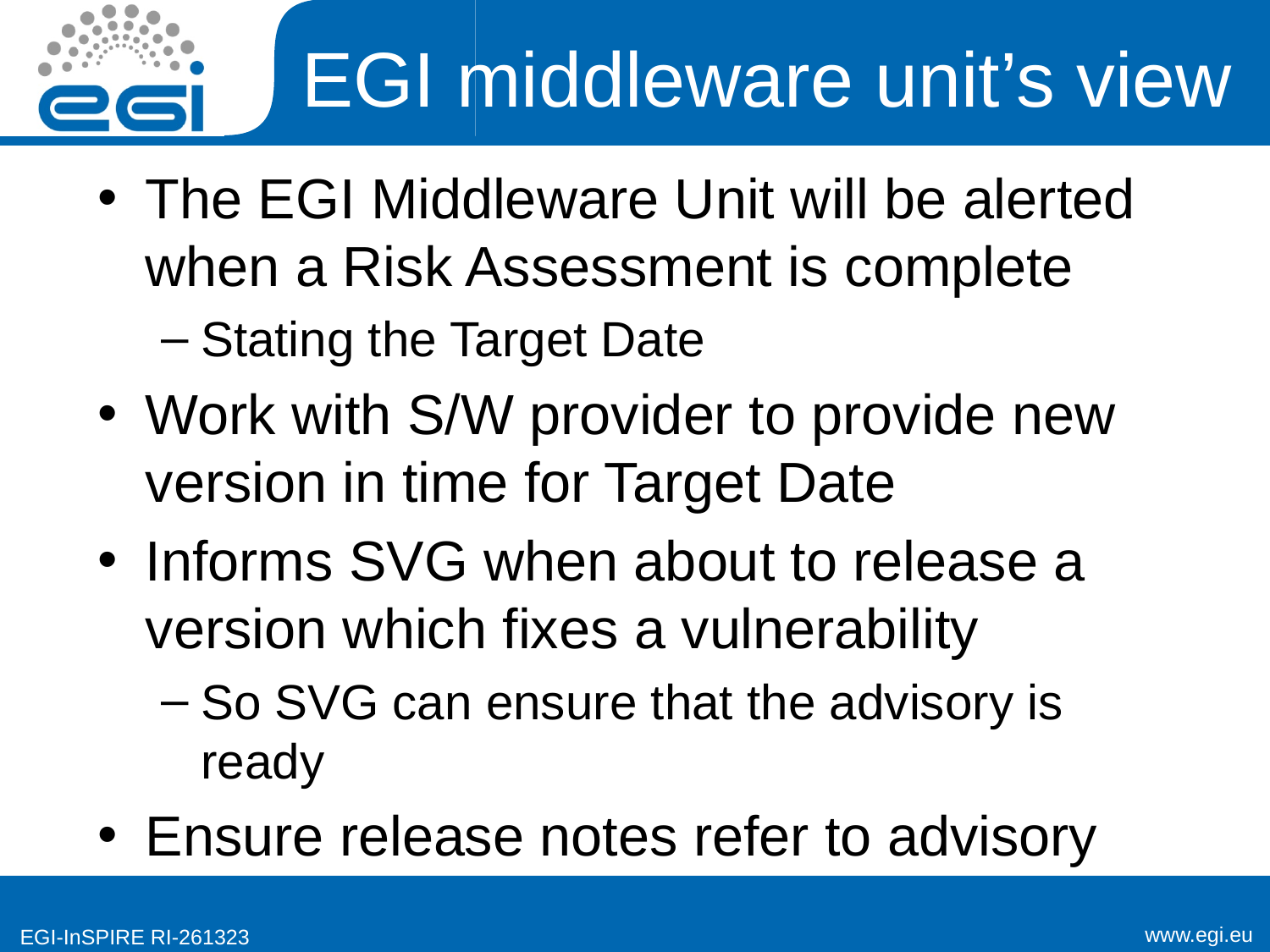

# EGI middleware unit’s view
The EGI Middleware Unit will be alerted when a Risk Assessment is complete
Stating the Target Date
Work with S/W provider to provide new version in time for Target Date
Informs SVG when about to release a version which fixes a vulnerability
So SVG can ensure that the advisory is ready
Ensure release notes refer to advisory